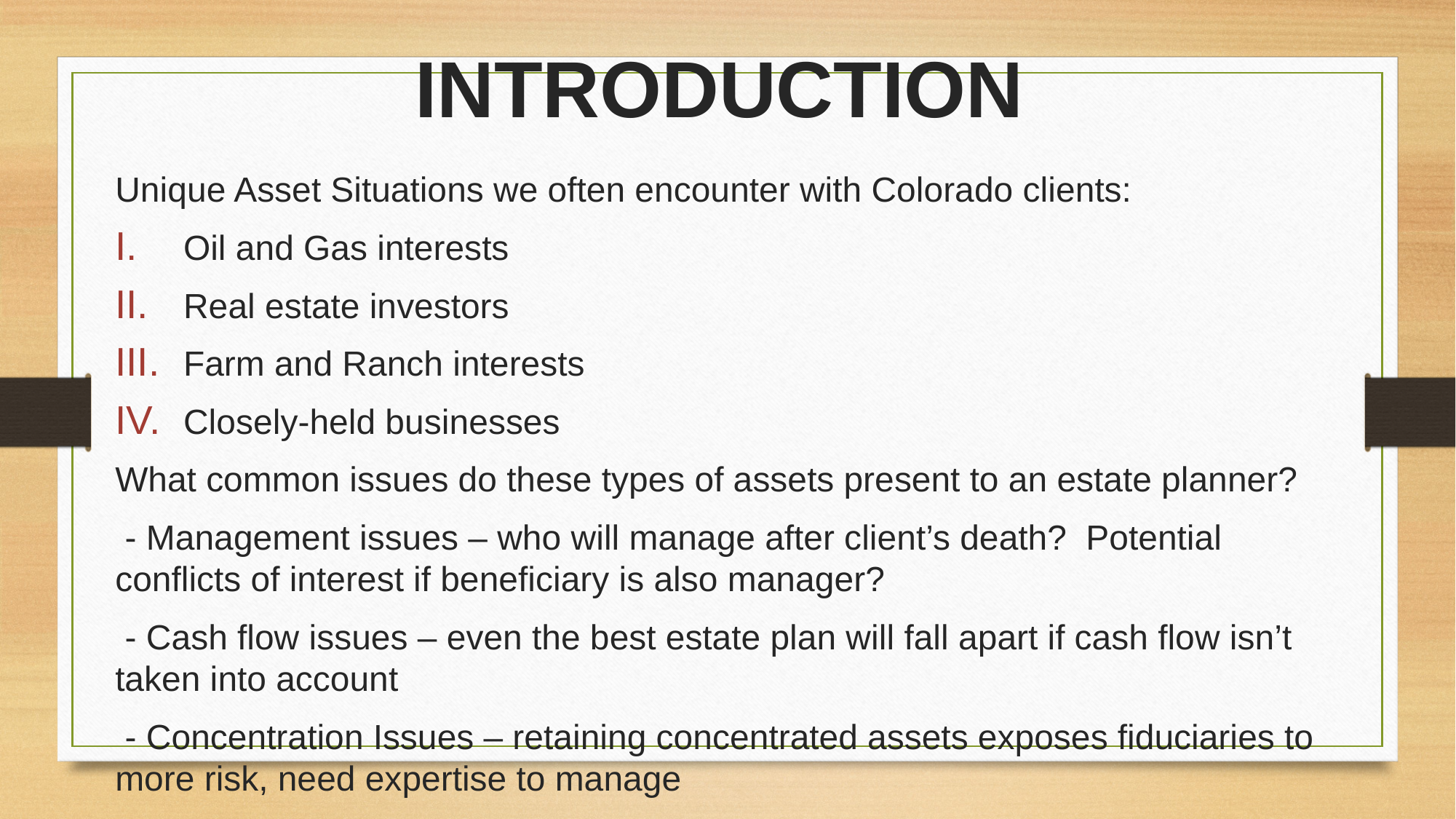

# Introduction
Unique Asset Situations we often encounter with Colorado clients:
Oil and Gas interests
Real estate investors
Farm and Ranch interests
Closely-held businesses
What common issues do these types of assets present to an estate planner?
 - Management issues – who will manage after client’s death?  Potential conflicts of interest if beneficiary is also manager?
 - Cash flow issues – even the best estate plan will fall apart if cash flow isn’t taken into account
 - Concentration Issues – retaining concentrated assets exposes fiduciaries to more risk, need expertise to manage

2